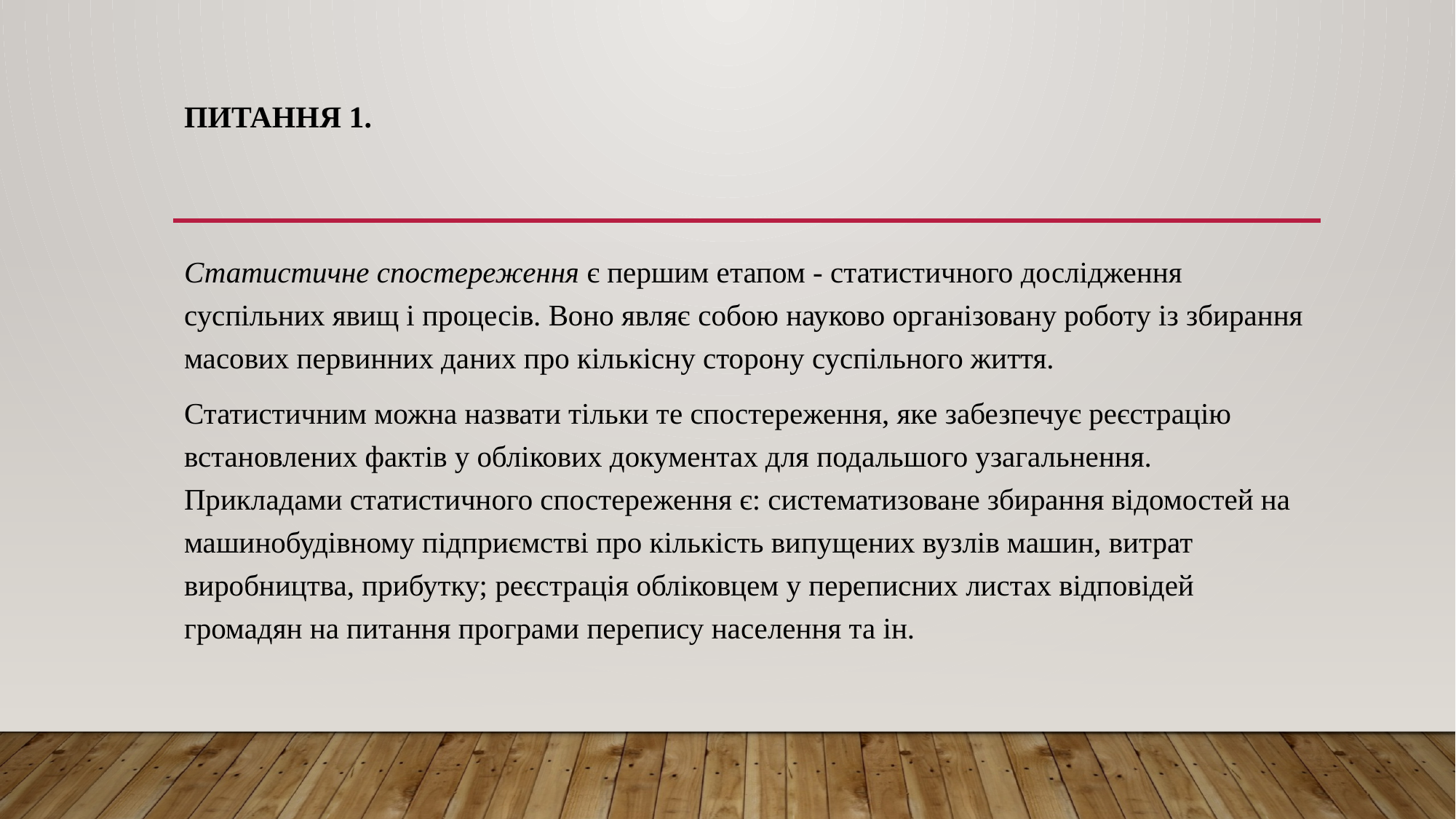

# Питання 1.
Статистичне спостереження є першим етапом - статистичного дослідження суспільних явищ і процесів. Воно являє собою науково організовану роботу із збирання масових первинних даних про кількісну сторону суспільного життя.
Статистичним можна назвати тільки те спостереження, яке забезпечує реєстрацію встановлених фактів у облікових документах для подальшого узагальнення. Прикладами статистичного спостереження є: систематизоване збирання відомостей на машинобудівному підприємстві про кількість випущених вузлів машин, витрат виробництва, прибутку; реєстрація обліковцем у переписних листах відповідей громадян на питання програми перепису населення та ін.